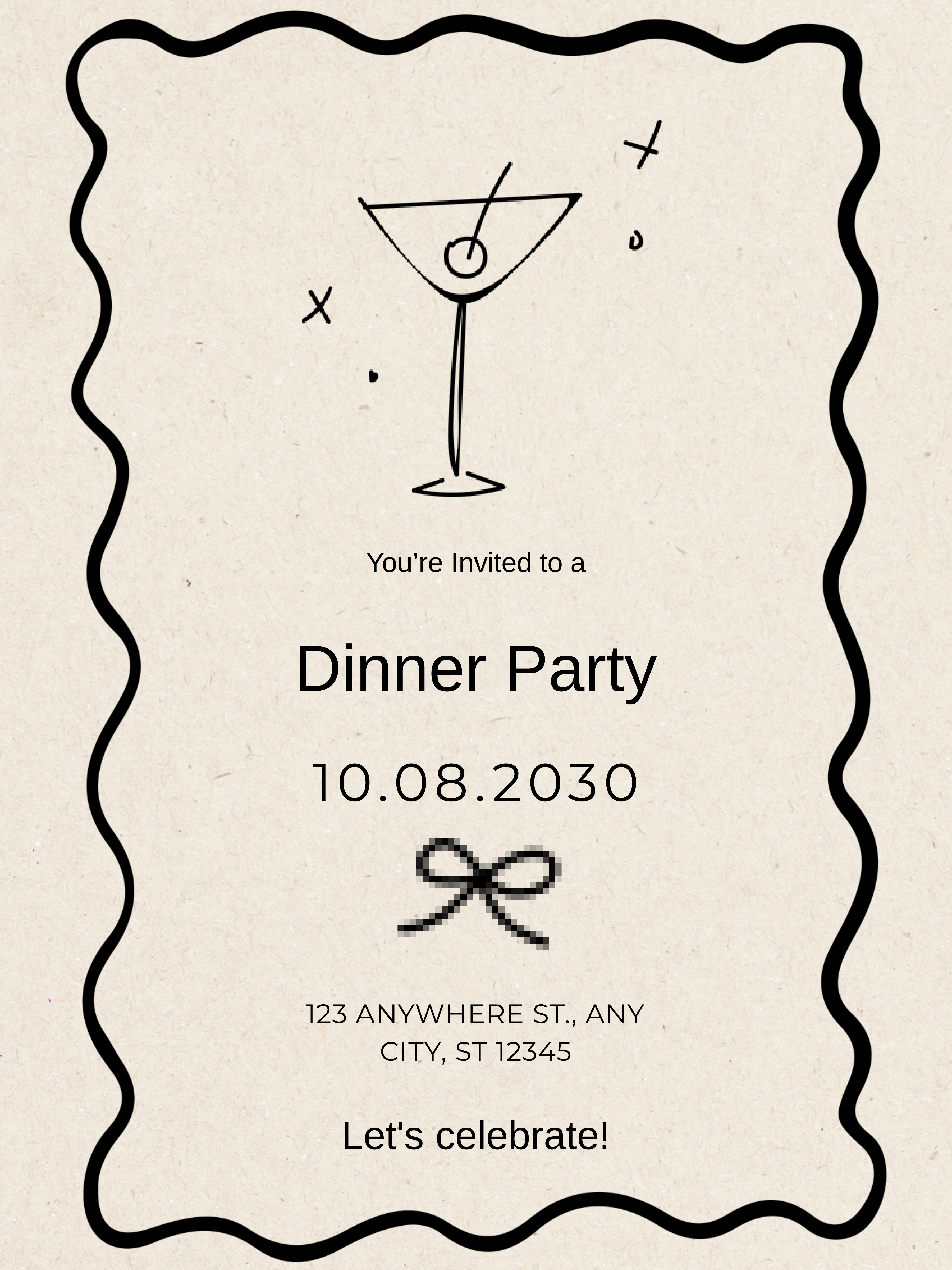

You’re Invited to a
Dinner Party
10.08.2030

123 ANYWHERE ST., ANY CITY, ST 12345
Let's celebrate!